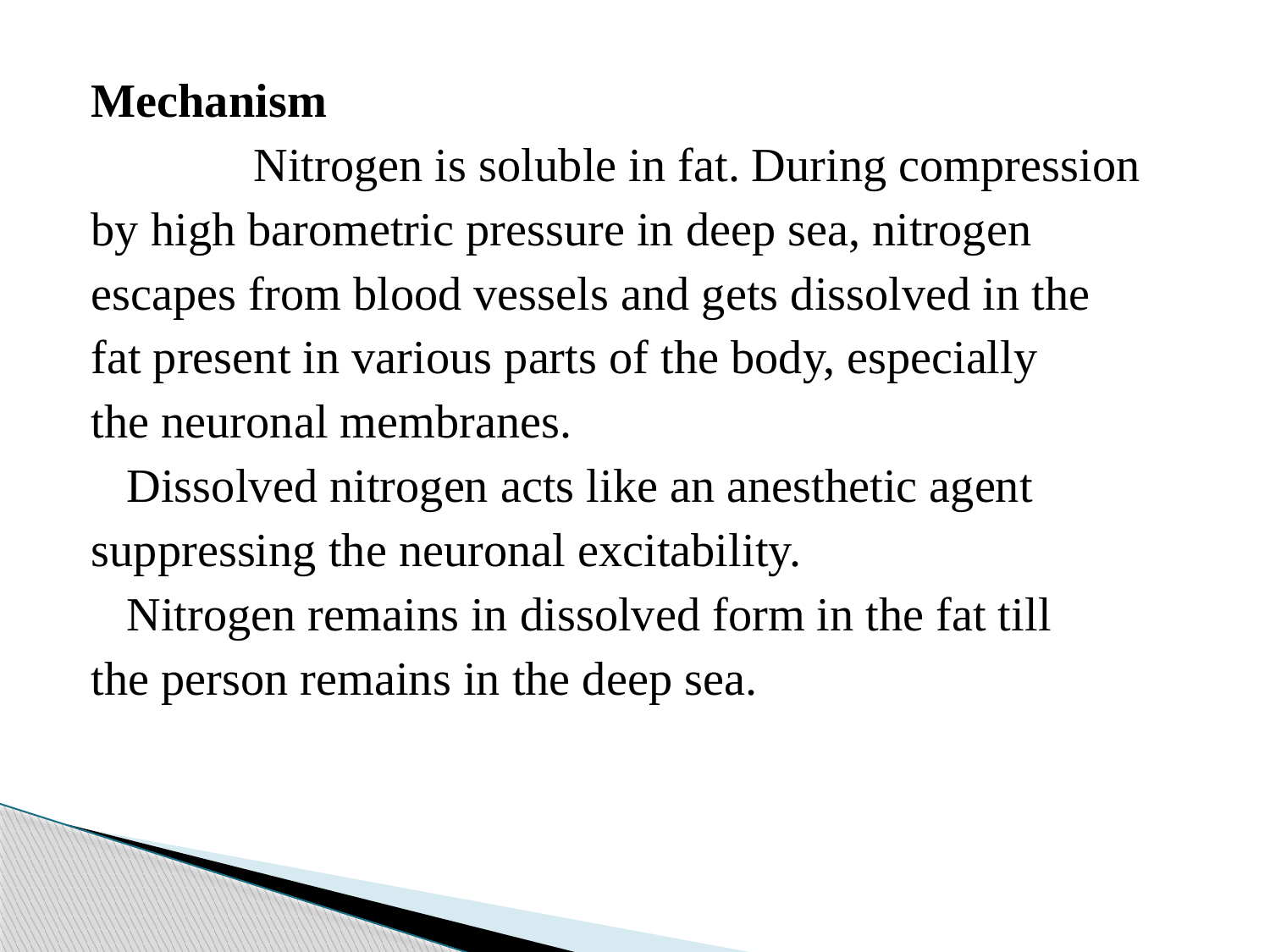

Mechanism
		Nitrogen is soluble in fat. During compression
by high barometric pressure in deep sea, nitrogen
escapes from blood vessels and gets dissolved in the
fat present in various parts of the body, especially
the neuronal membranes.
	Dissolved nitrogen acts like an anesthetic agent
suppressing the neuronal excitability.
	Nitrogen remains in dissolved form in the fat till
the person remains in the deep sea.